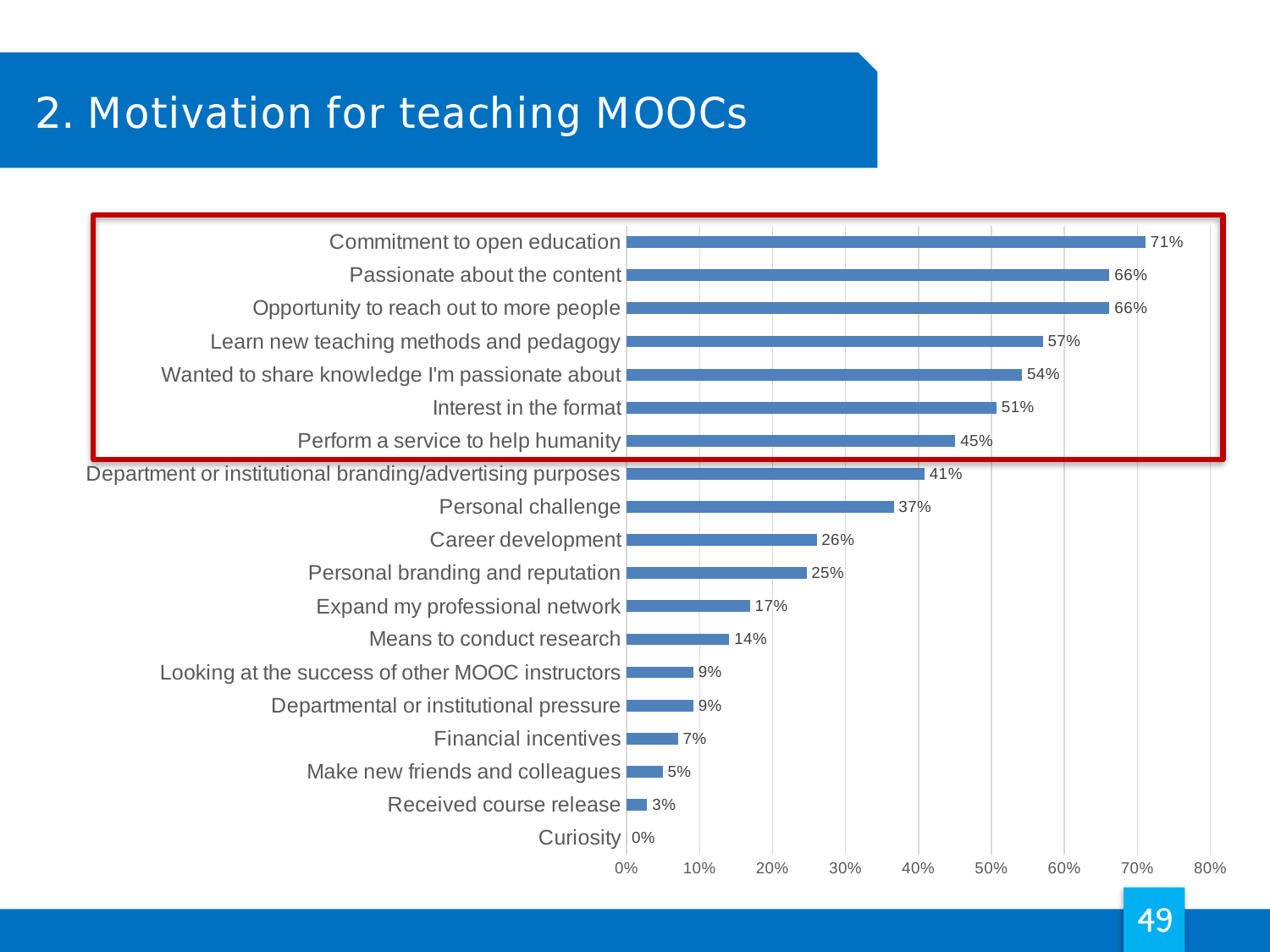

# 2. Motivation for teaching MOOCs

### Chart

| Category |  |
|---|---|
| Curiosity | 0.0 |
| Received course release | 0.028169014084507043 |
| Make new friends and colleagues | 0.04929577464788732 |
| Financial incentives | 0.07042253521126761 |
| Departmental or institutional pressure | 0.09154929577464789 |
| Looking at the success of other MOOC instructors | 0.09154929577464789 |
| Means to conduct research | 0.14084507042253522 |
| Expand my professional network | 0.16901408450704225 |
| Personal branding and reputation | 0.24647887323943662 |
| Career development | 0.2605633802816901 |
| Personal challenge | 0.36619718309859156 |
| Department or institutional branding/advertising purposes | 0.4084507042253521 |
| Perform a service to help humanity | 0.4507042253521127 |
| Interest in the format | 0.5070422535211268 |
| Wanted to share knowledge I'm passionate about | 0.5422535211267606 |
| Learn new teaching methods and pedagogy | 0.5704225352112676 |
| Opportunity to reach out to more people | 0.6619718309859155 |
| Passionate about the content | 0.6619718309859155 |
| Commitment to open education | 0.7112676056338029 |

49